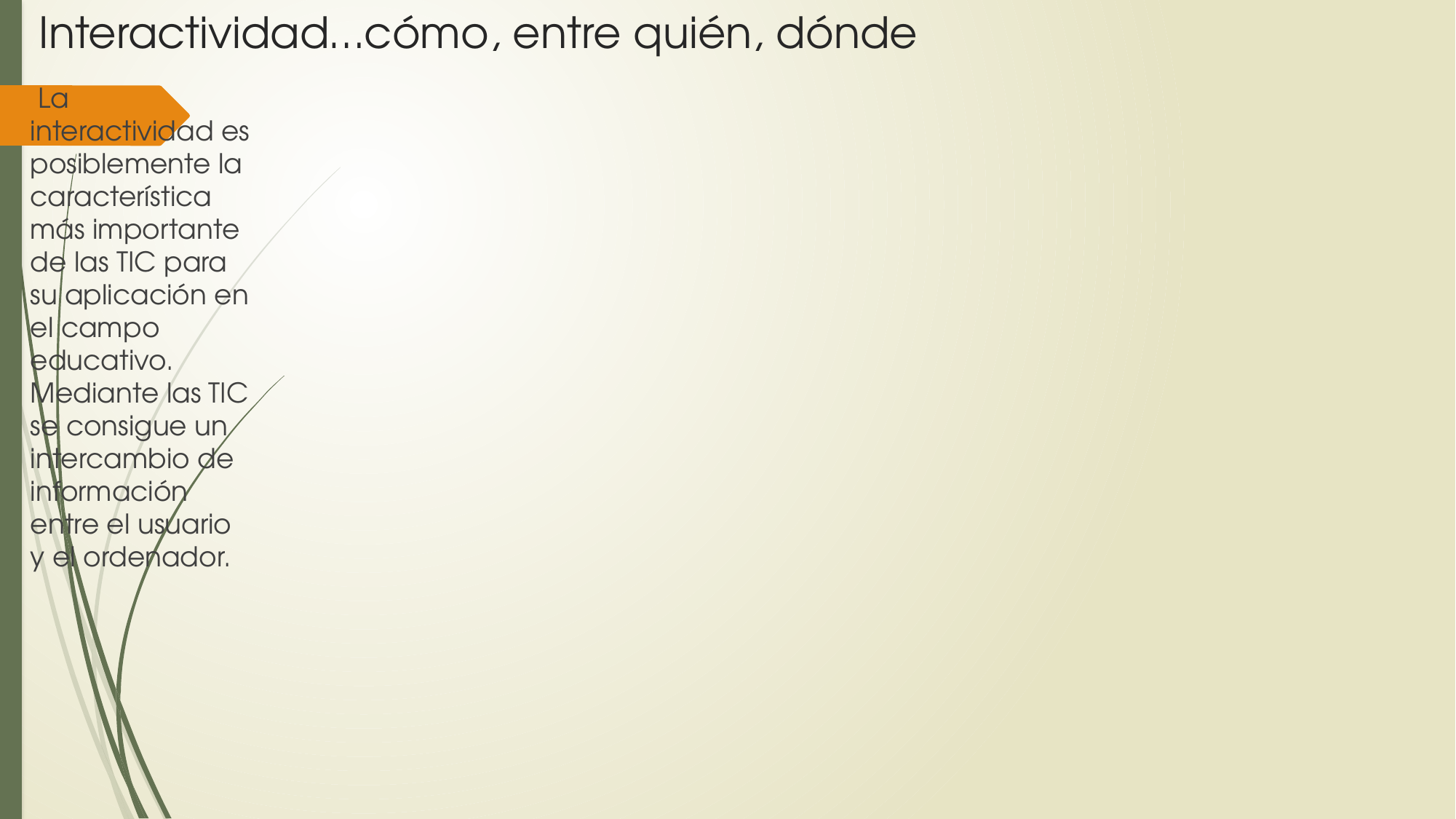

# Interactividad…cómo, entre quién, dónde
 La interactividad es posiblemente la característica más importante de las TIC para su aplicación en el campo educativo. Mediante las TIC se consigue un intercambio de información entre el usuario y el ordenador.